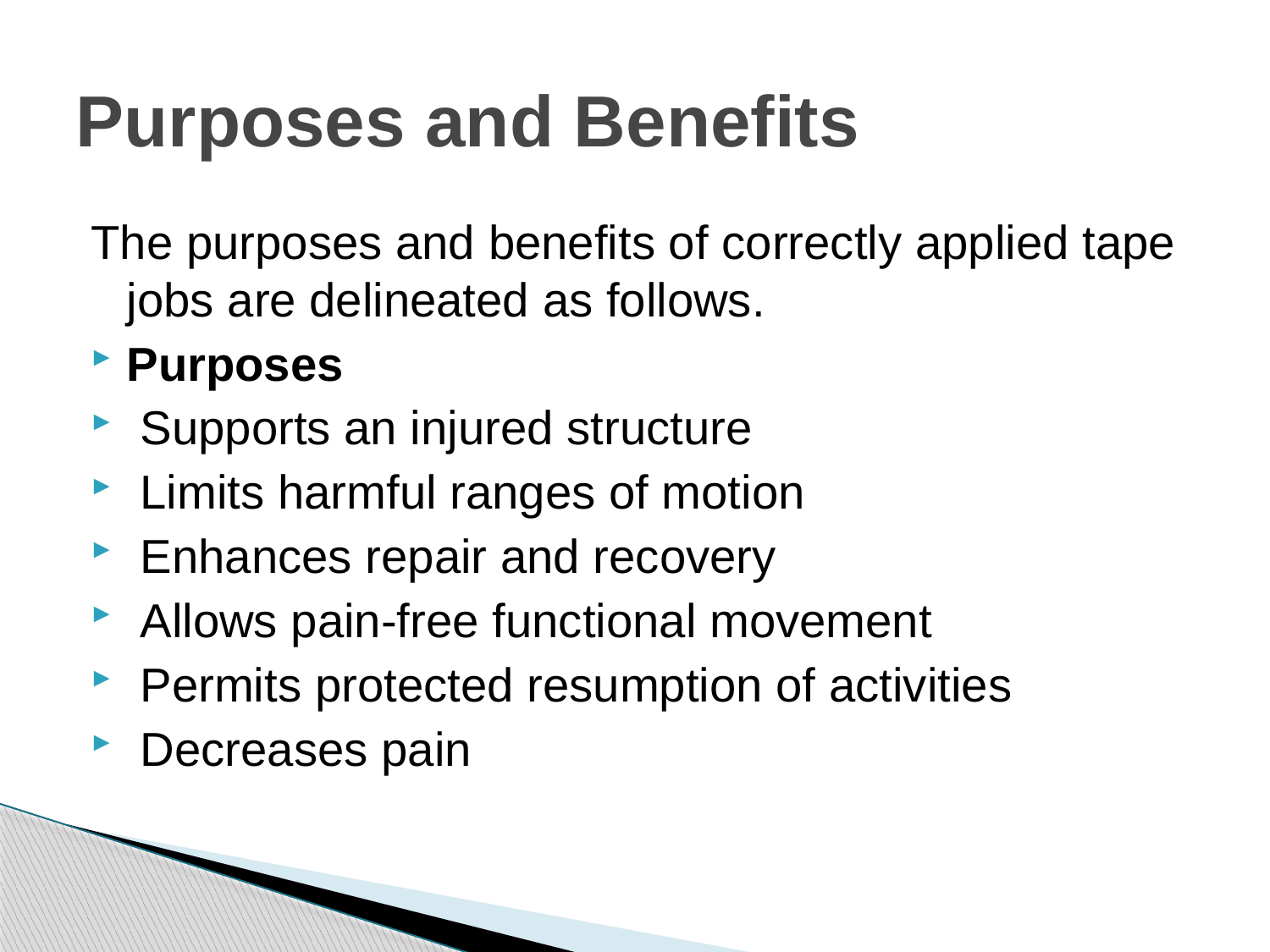

# Purposes and Benefits
The purposes and benefits of correctly applied tape jobs are delineated as follows.
Purposes
 Supports an injured structure
 Limits harmful ranges of motion
 Enhances repair and recovery
 Allows pain-free functional movement
 Permits protected resumption of activities
 Decreases pain